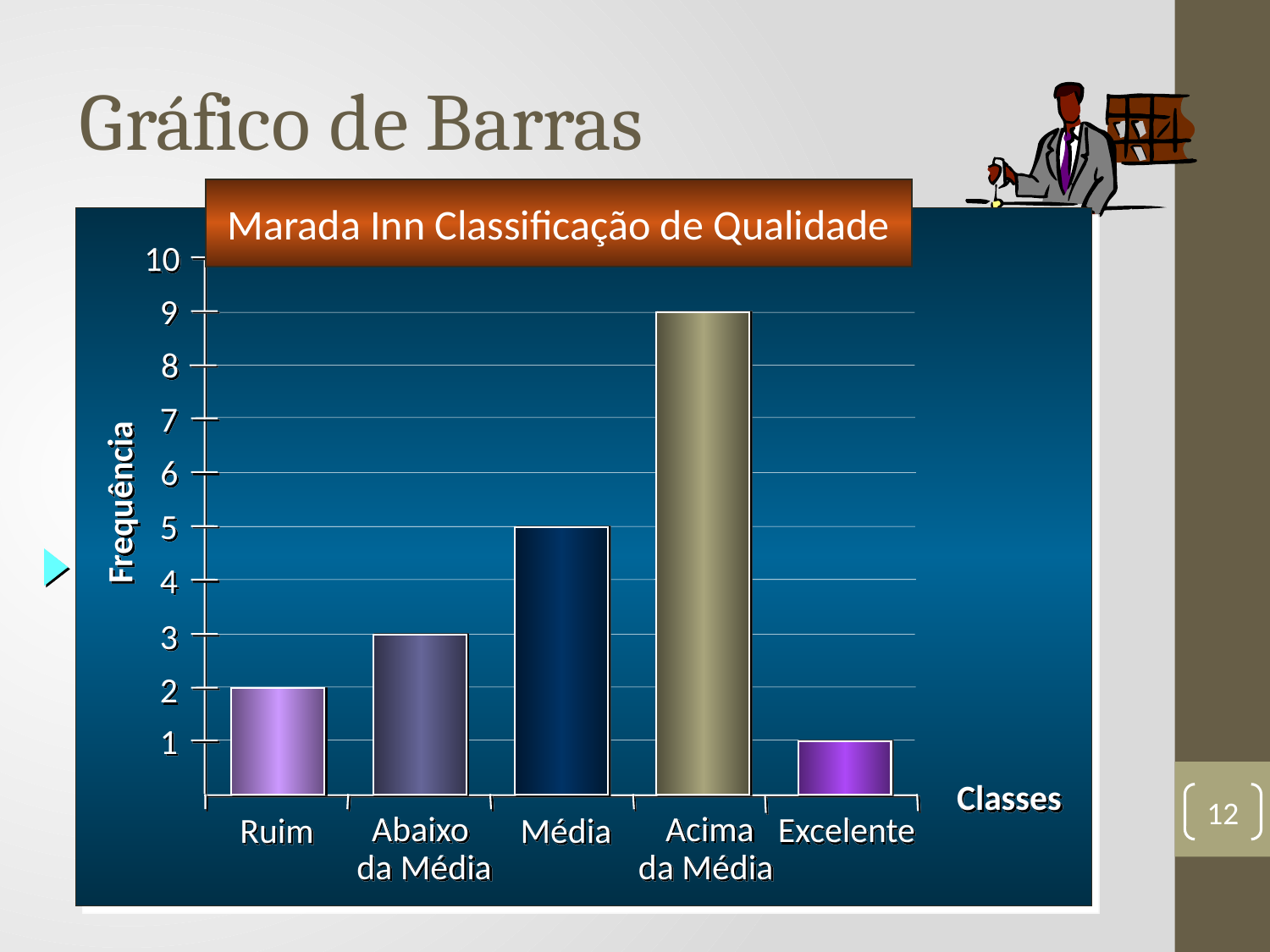

# Gráfico de Barras

Marada Inn Classificação de Qualidade

10
9
8
7
6
5
4
3
2
1

Frequência

Classes

Excelente
Ruim
Média

 Acima
da Média
Abaixo
da Média
12